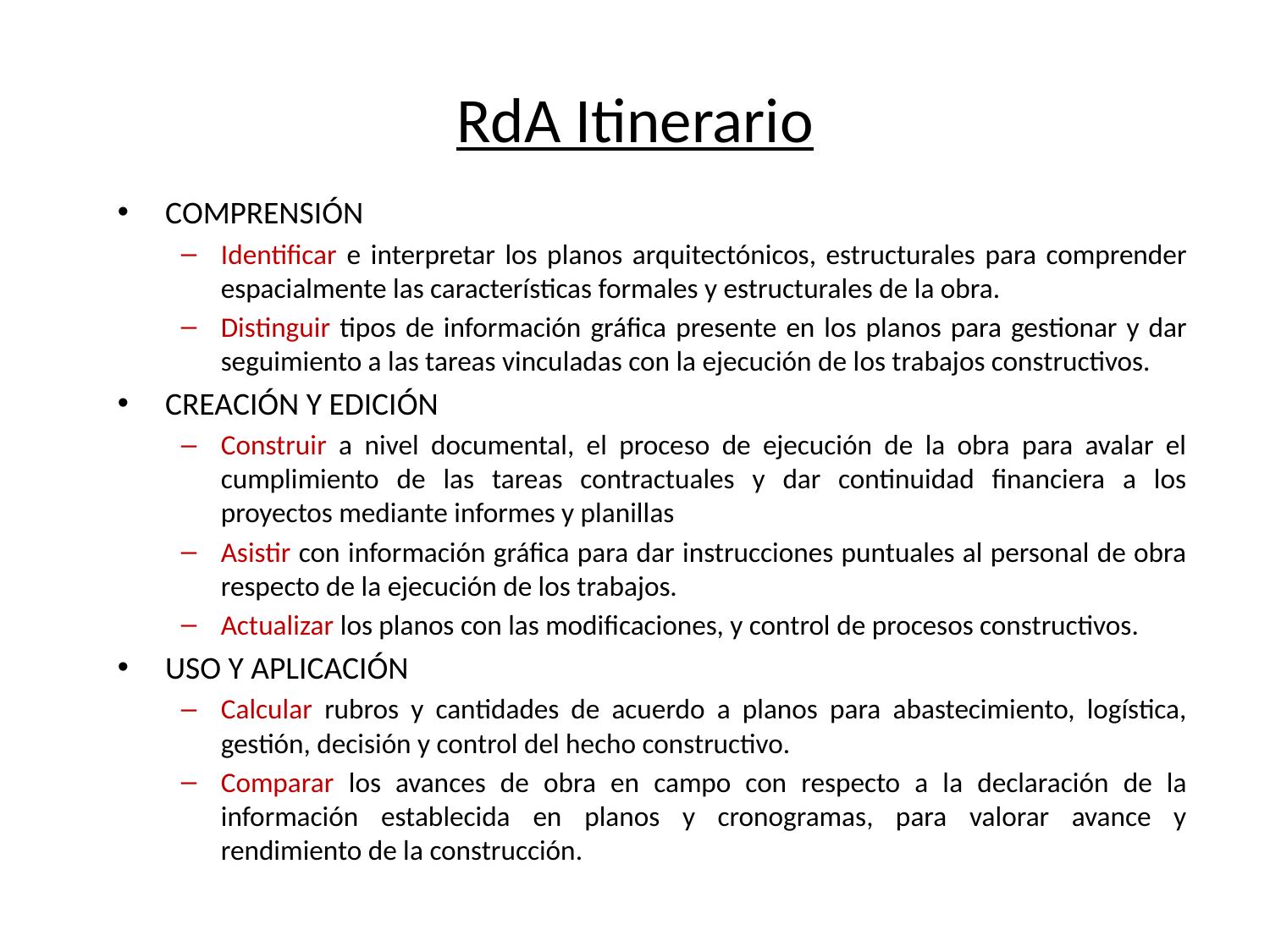

# RdA Itinerario
COMPRENSIÓN
Identificar e interpretar los planos arquitectónicos, estructurales para comprender espacialmente las características formales y estructurales de la obra.
Distinguir tipos de información gráfica presente en los planos para gestionar y dar seguimiento a las tareas vinculadas con la ejecución de los trabajos constructivos.
CREACIÓN Y EDICIÓN
Construir a nivel documental, el proceso de ejecución de la obra para avalar el cumplimiento de las tareas contractuales y dar continuidad financiera a los proyectos mediante informes y planillas
Asistir con información gráfica para dar instrucciones puntuales al personal de obra respecto de la ejecución de los trabajos.
Actualizar los planos con las modificaciones, y control de procesos constructivos.
USO Y APLICACIÓN
Calcular rubros y cantidades de acuerdo a planos para abastecimiento, logística, gestión, decisión y control del hecho constructivo.
Comparar los avances de obra en campo con respecto a la declaración de la información establecida en planos y cronogramas, para valorar avance y rendimiento de la construcción.